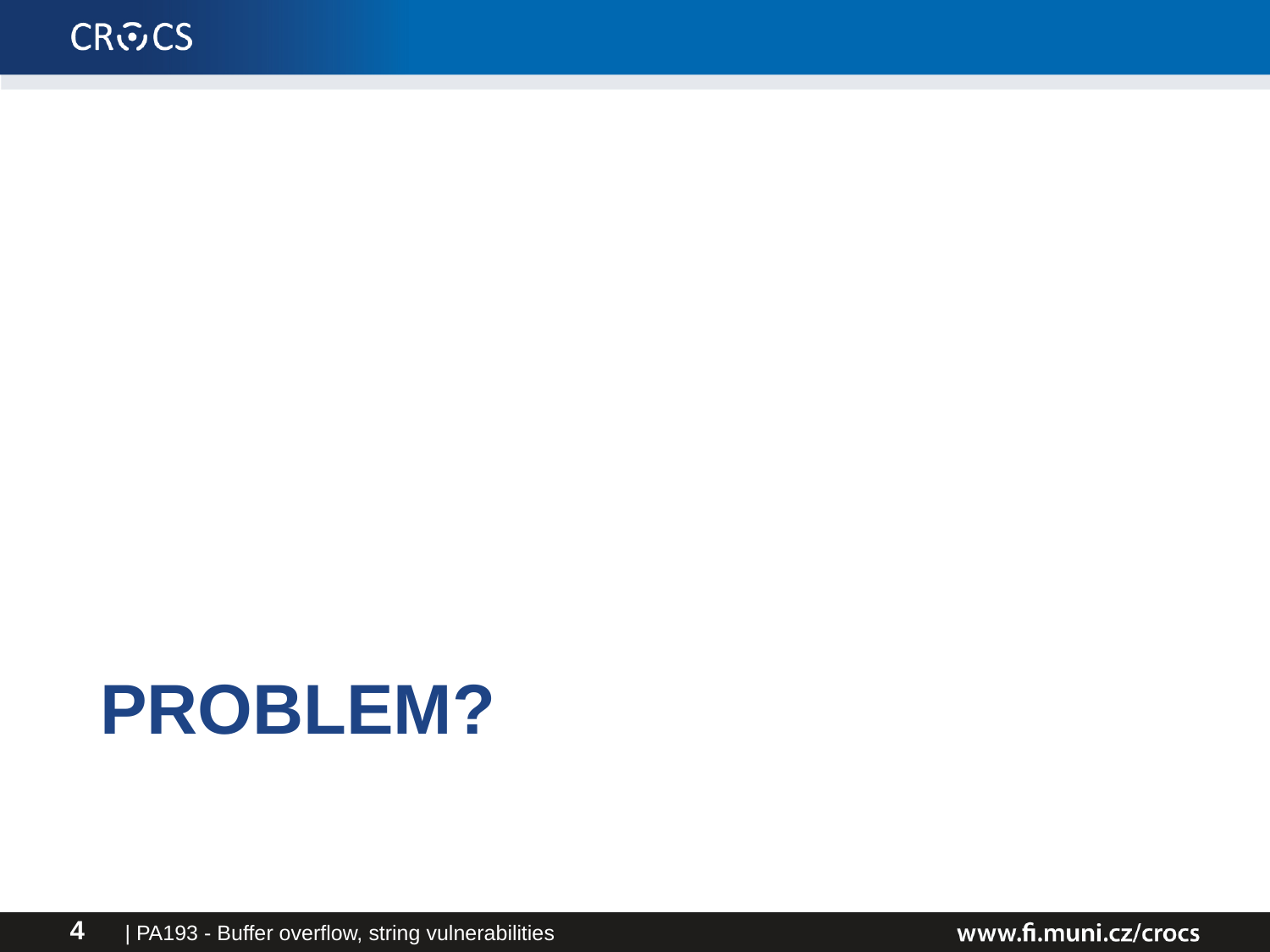

# Problem?
| PA193 - Buffer overflow, string vulnerabilities
4